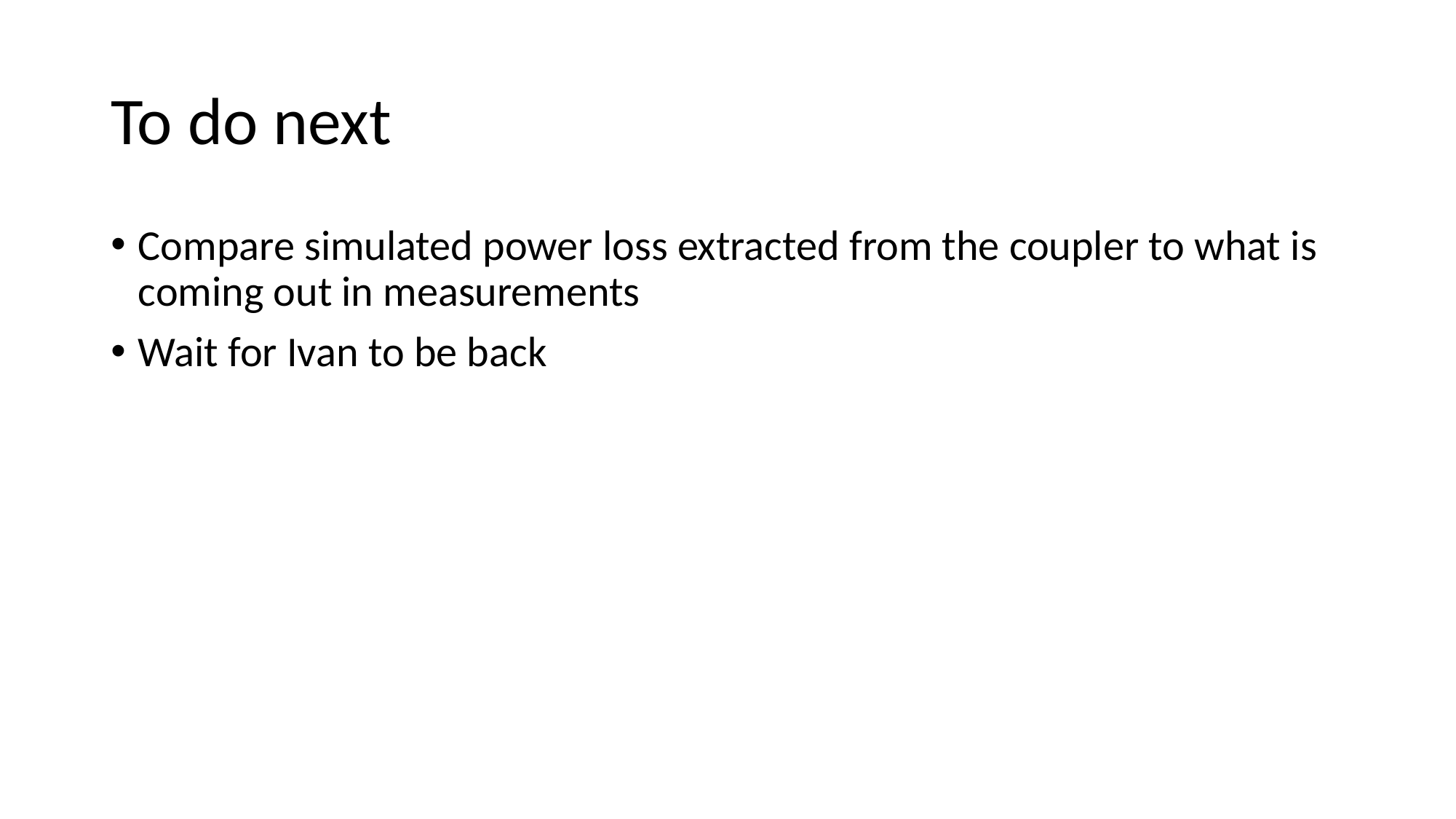

# To do next
Compare simulated power loss extracted from the coupler to what is coming out in measurements
Wait for Ivan to be back